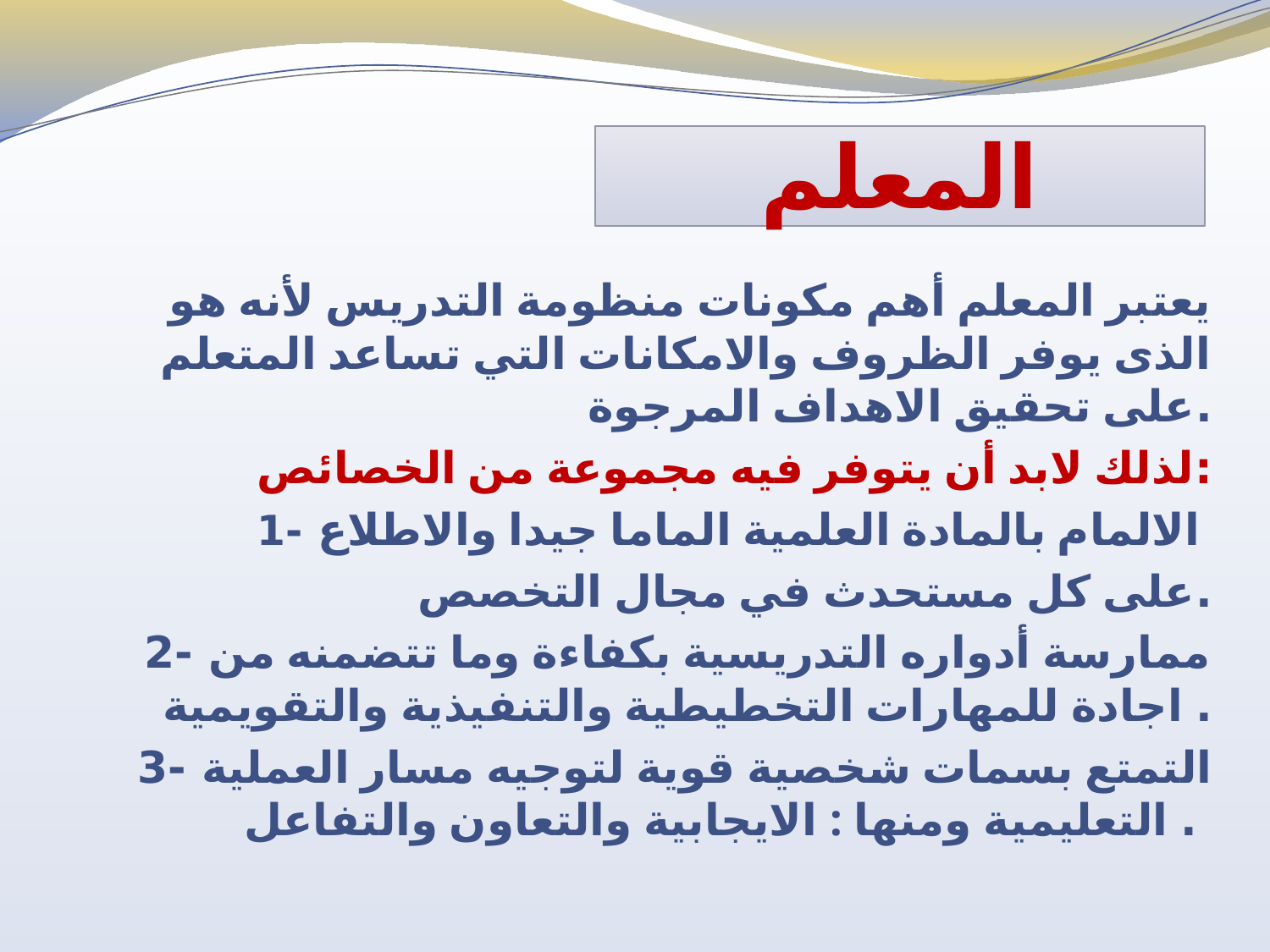

# المعلم
يعتبر المعلم أهم مكونات منظومة التدريس لأنه هو الذى يوفر الظروف والامكانات التي تساعد المتعلم على تحقيق الاهداف المرجوة.
لذلك لابد أن يتوفر فيه مجموعة من الخصائص:
1- الالمام بالمادة العلمية الماما جيدا والاطلاع
على كل مستحدث في مجال التخصص.
2- ممارسة أدواره التدريسية بكفاءة وما تتضمنه من اجادة للمهارات التخطيطية والتنفيذية والتقويمية .
3- التمتع بسمات شخصية قوية لتوجيه مسار العملية التعليمية ومنها : الايجابية والتعاون والتفاعل .